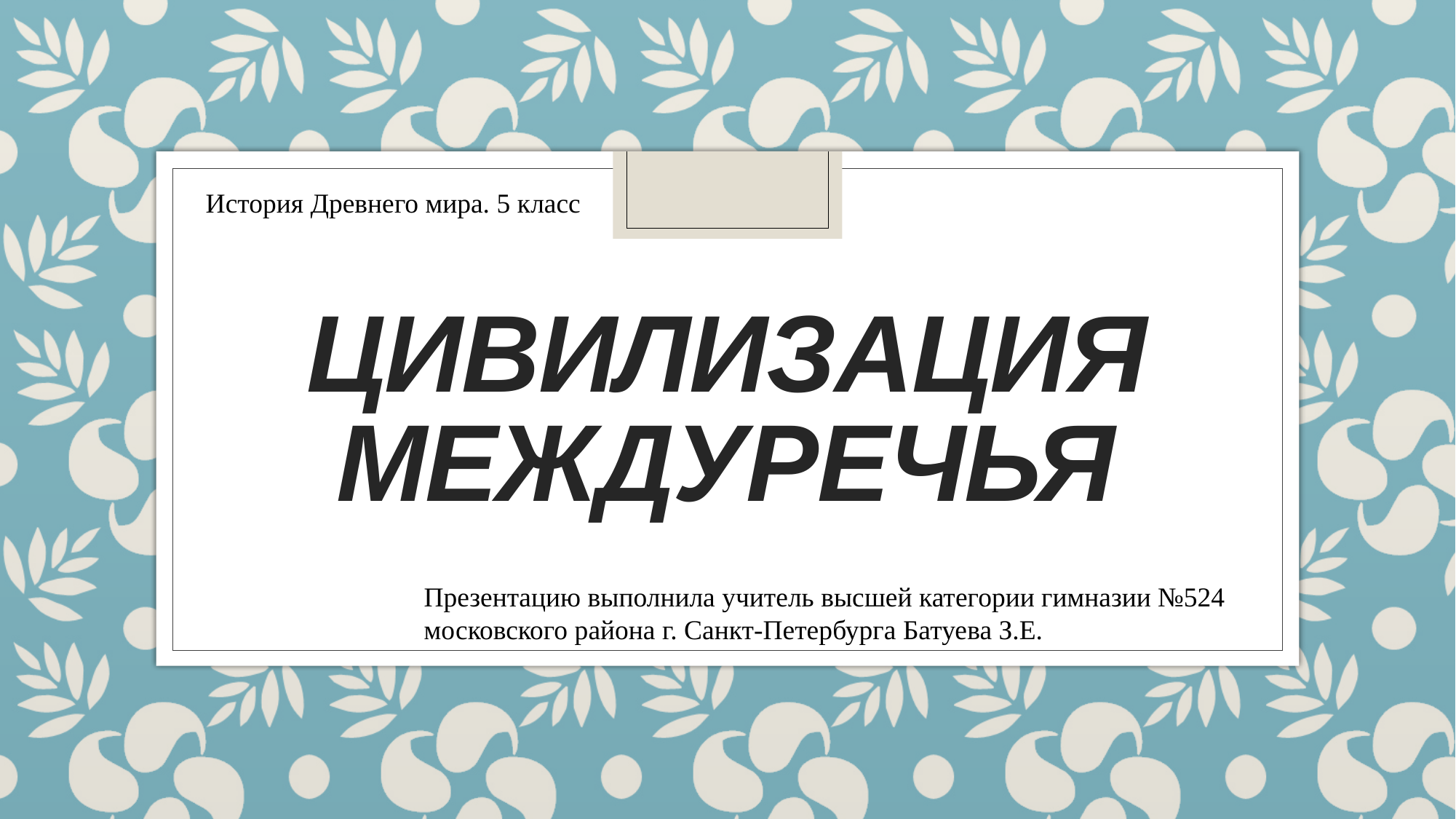

История Древнего мира. 5 класс
# Цивилизация междуречья
Презентацию выполнила учитель высшей категории гимназии №524 московского района г. Санкт-Петербурга Батуева З.Е.